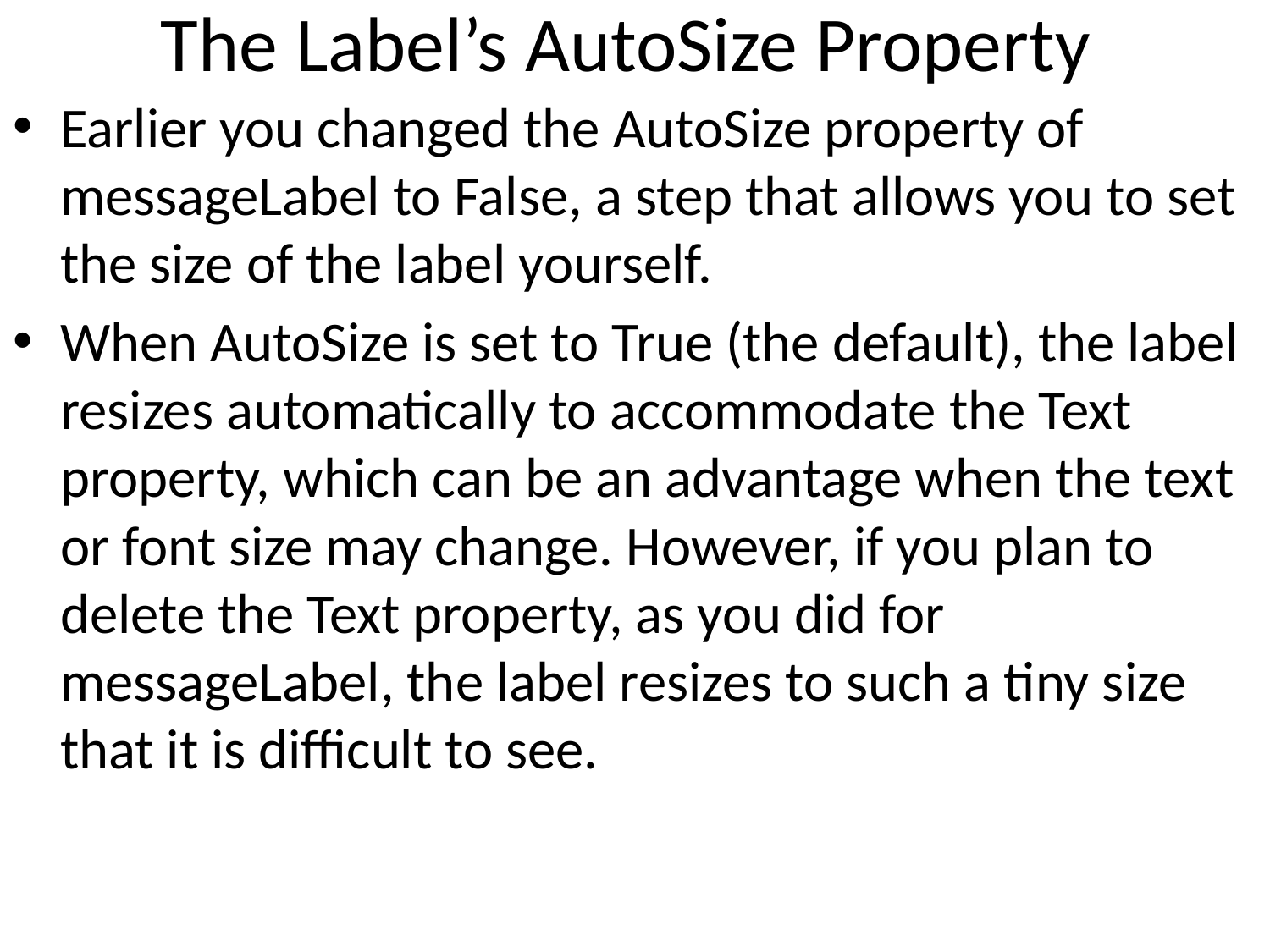

# The Label’s AutoSize Property
Earlier you changed the AutoSize property of messageLabel to False, a step that allows you to set the size of the label yourself.
When AutoSize is set to True (the default), the label resizes automatically to accommodate the Text property, which can be an advantage when the text or font size may change. However, if you plan to delete the Text property, as you did for messageLabel, the label resizes to such a tiny size that it is difficult to see.